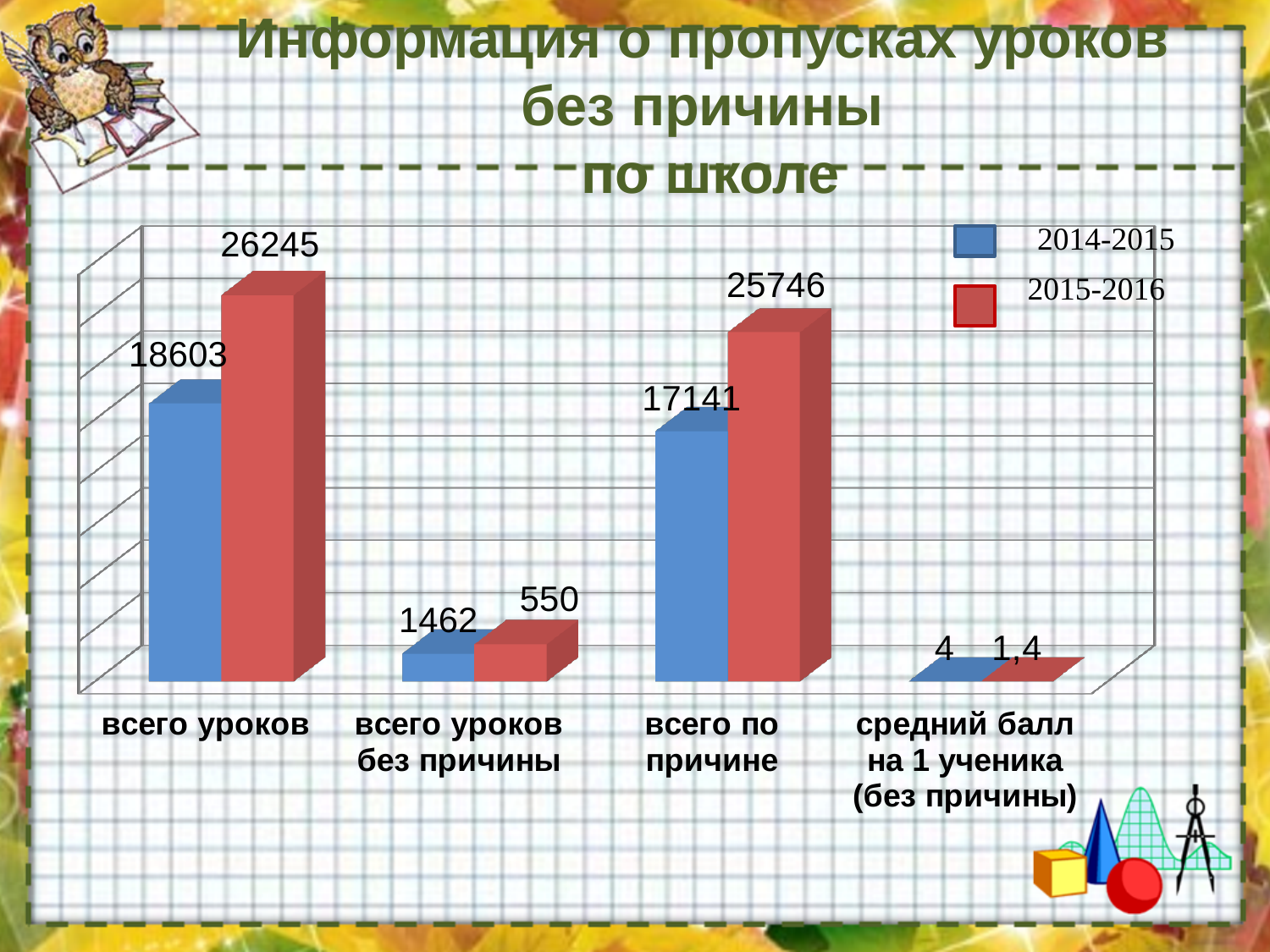

# Информация о пропусках уроков без причины по школе

[unsupported chart]